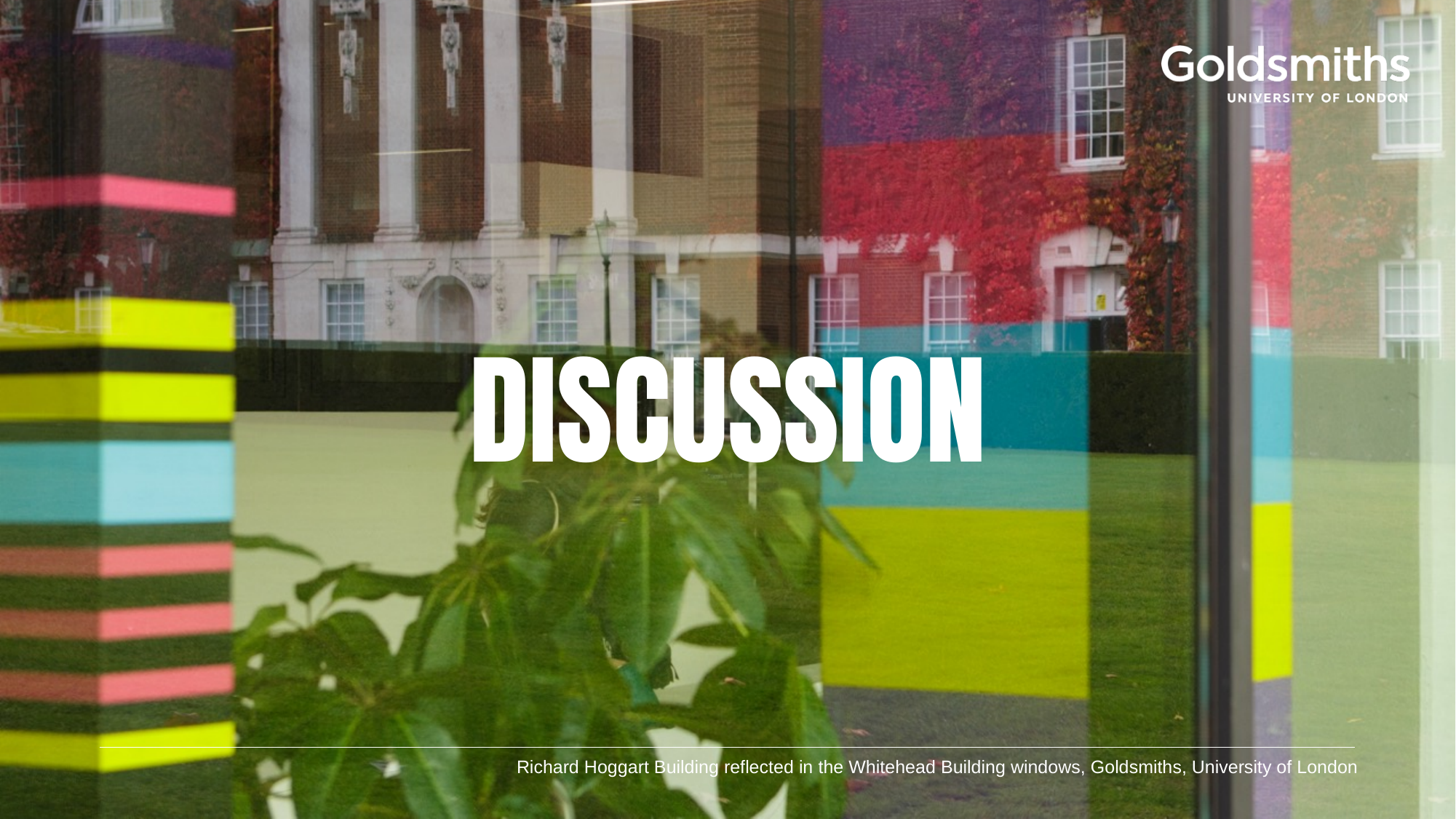

# discussion
Richard Hoggart Building reflected in the Whitehead Building windows, Goldsmiths, University of London